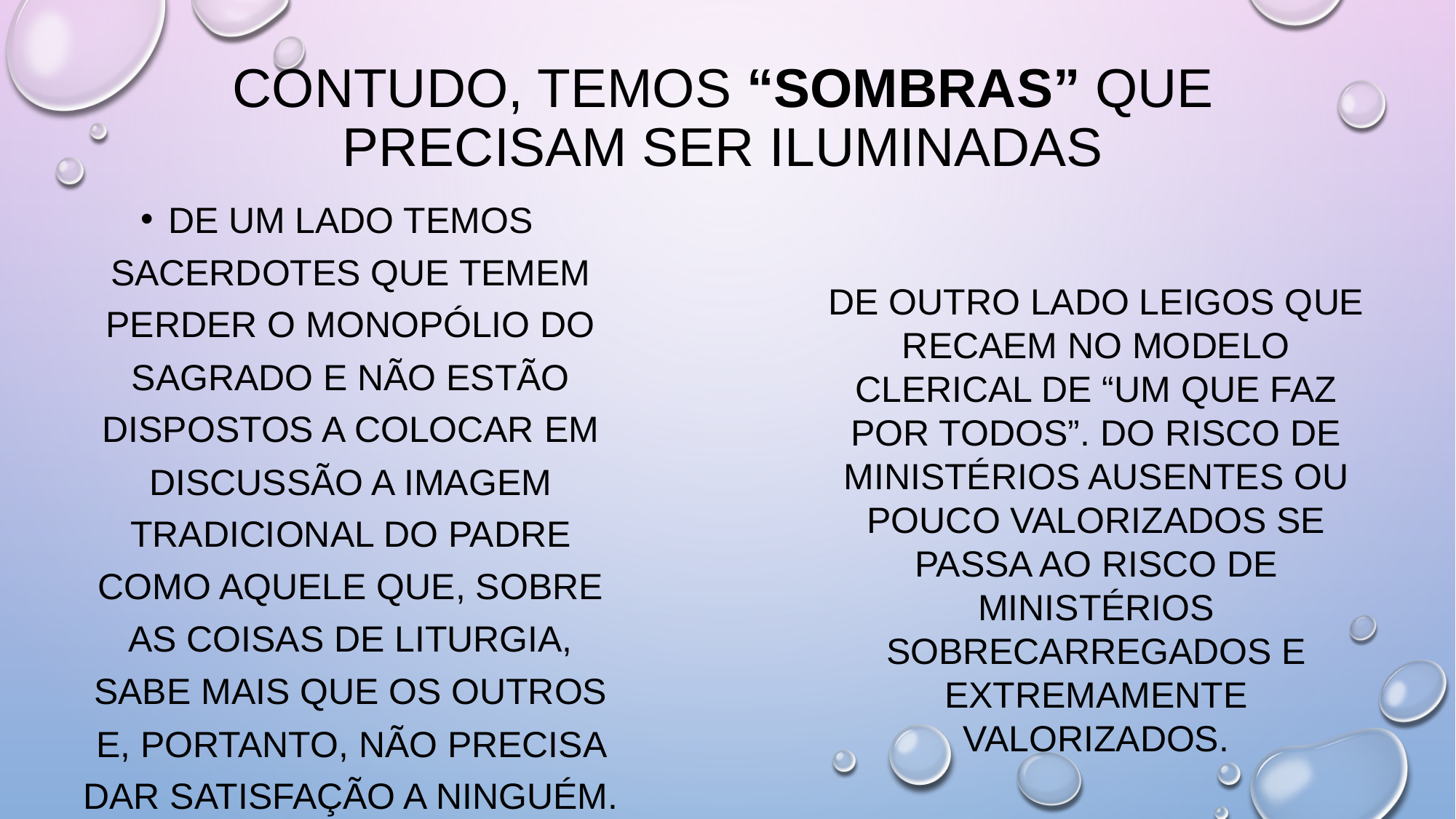

# Contudo, temos “sombras” que precisam ser iluminadas
De um lado temos sacerdotes que temem perder o monopólio do sagrado e não estão dispostos a colocar em discussão a imagem tradicional do padre como aquele que, sobre as coisas de liturgia, sabe mais que os outros e, portanto, não precisa dar satisfação a ninguém.
DE OUTRO LADO LEIGOS QUE RECAEM NO MODELO CLERICAL DE “UM QUE FAZ POR TODOS”. DO RISCO DE MINISTÉRIOS AUSENTES OU POUCO VALORIZADOS SE PASSA AO RISCO DE MINISTÉRIOS SOBRECARREGADOS E EXTREMAMENTE VALORIZADOS.